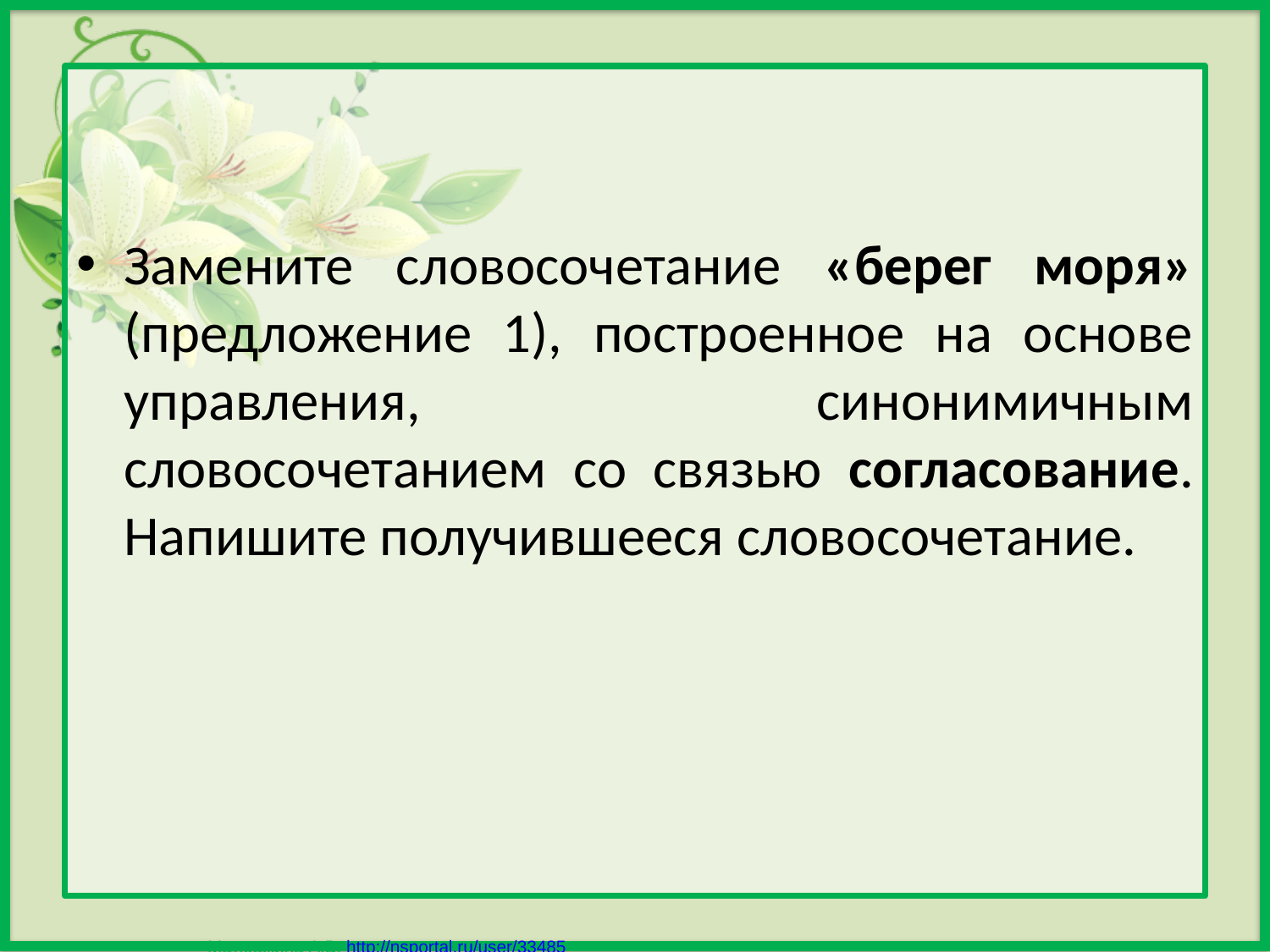

Замените словосочетание «берег моря» (предложение 1), построенное на основе управления, синонимичным словосочетанием со связью согласование. Напишите получившееся словосочетание.